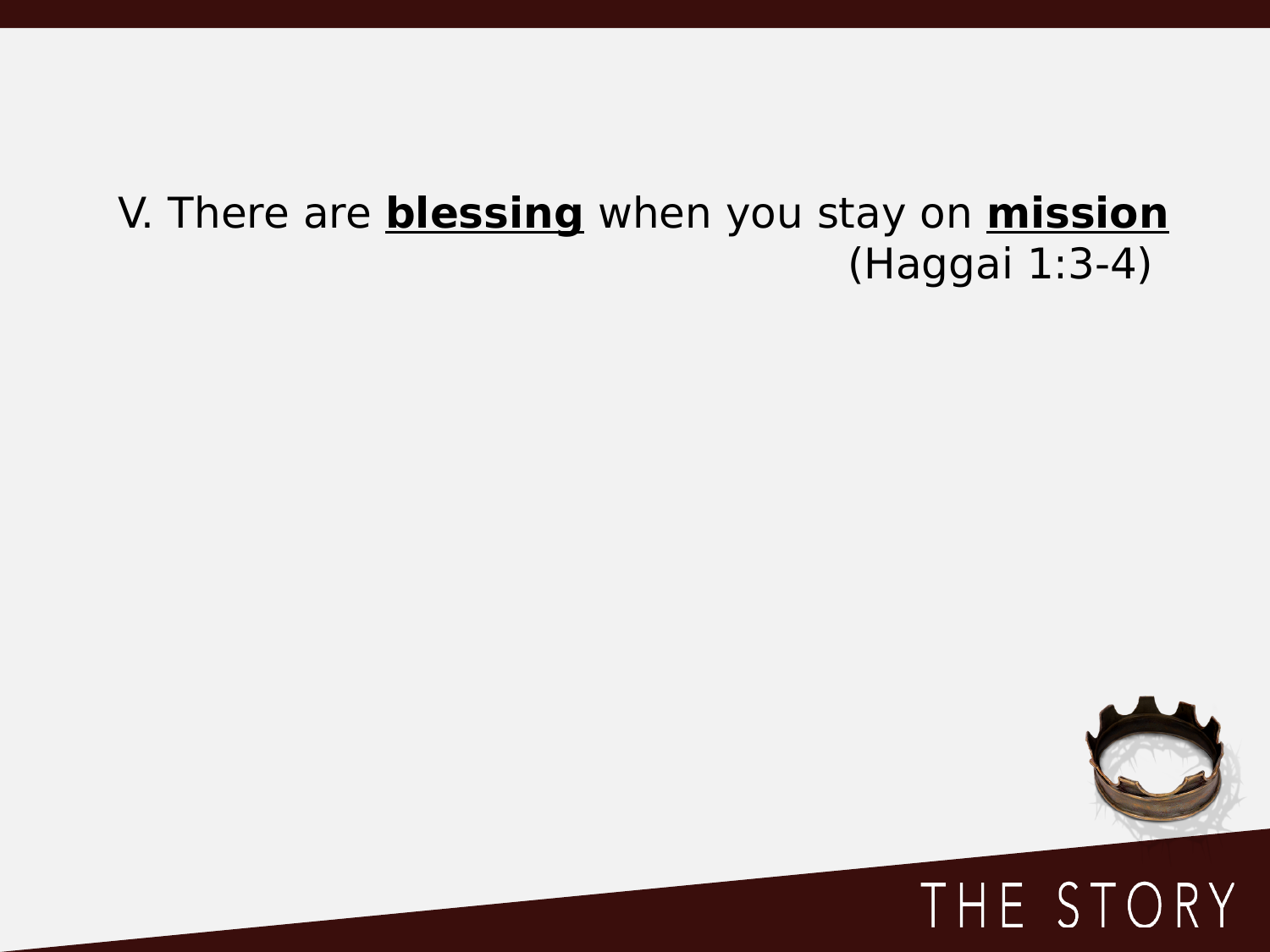

V. There are blessing when you stay on mission
				   	       (Haggai 1:3-4)